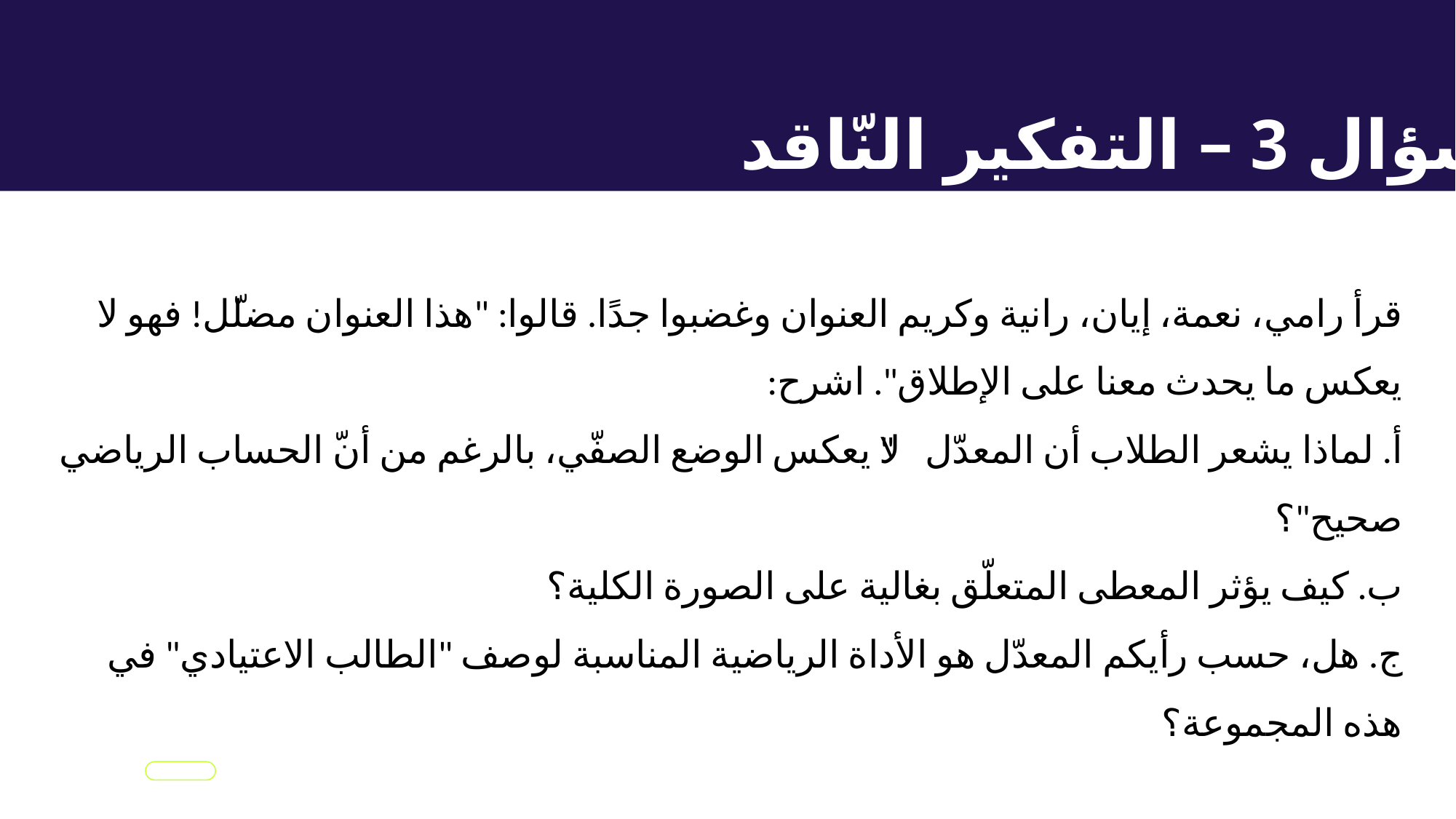

سؤال 3 – التفكير النّاقد
قرأ رامي، نعمة، إيان، رانية وكريم العنوان وغضبوا جدًا. قالوا: "هذا العنوان مضلّل! فهو لا يعكس ما يحدث معنا على الإطلاق". اشرح:
أ. لماذا يشعر الطلاب أن المعدّل "لا يعكس الوضع الصفّي، بالرغم من أنّ الحساب الرياضي صحيح"؟
ب. كيف يؤثر المعطى المتعلّق بغالية على الصورة الكلية؟
ج. هل، حسب رأيكم المعدّل هو الأداة الرياضية المناسبة لوصف "الطالب الاعتيادي" في هذه المجموعة؟